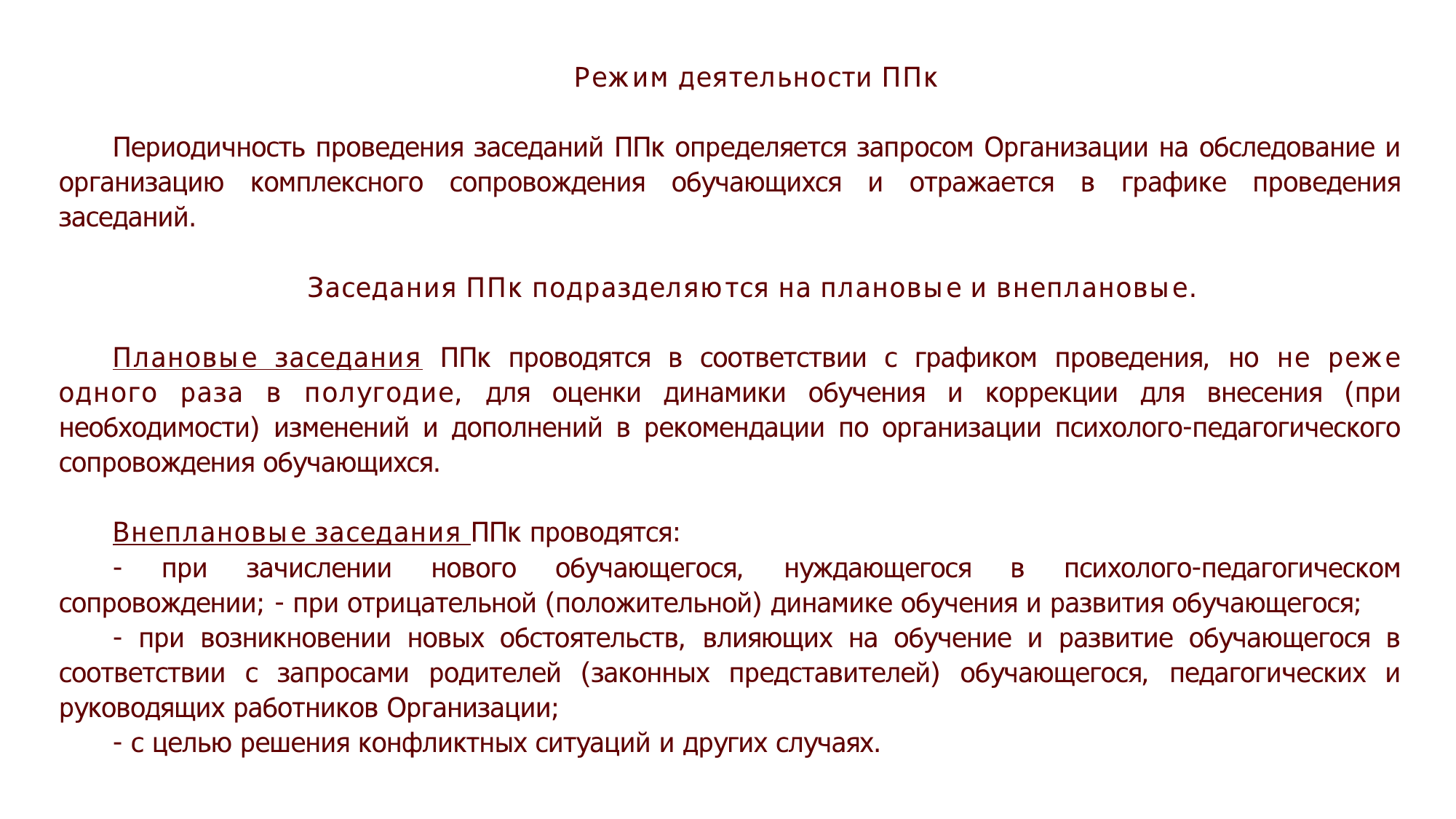

Режим деятельности ППк

Периодичность проведения заседаний ППк определяется запросом Организации на обследование и организацию комплексного сопровождения обучающихся и отражается в графике проведения заседаний.

Заседания ППк подразделяются на плановые и внеплановые.

Плановые заседания ППк проводятся в соответствии с графиком проведения, но не реже одного раза в полугодие, для оценки динамики обучения и коррекции для внесения (при необходимости) изменений и дополнений в рекомендации по организации психолого-педагогического сопровождения обучающихся.

Внеплановые заседания ППк проводятся:
- при зачислении нового обучающегося, нуждающегося в психолого-педагогическом сопровождении; - при отрицательной (положительной) динамике обучения и развития обучающегося;
- при возникновении новых обстоятельств, влияющих на обучение и развитие обучающегося в соответствии с запросами родителей (законных представителей) обучающегося, педагогических и руководящих работников Организации;
- с целью решения конфликтных ситуаций и других случаях.